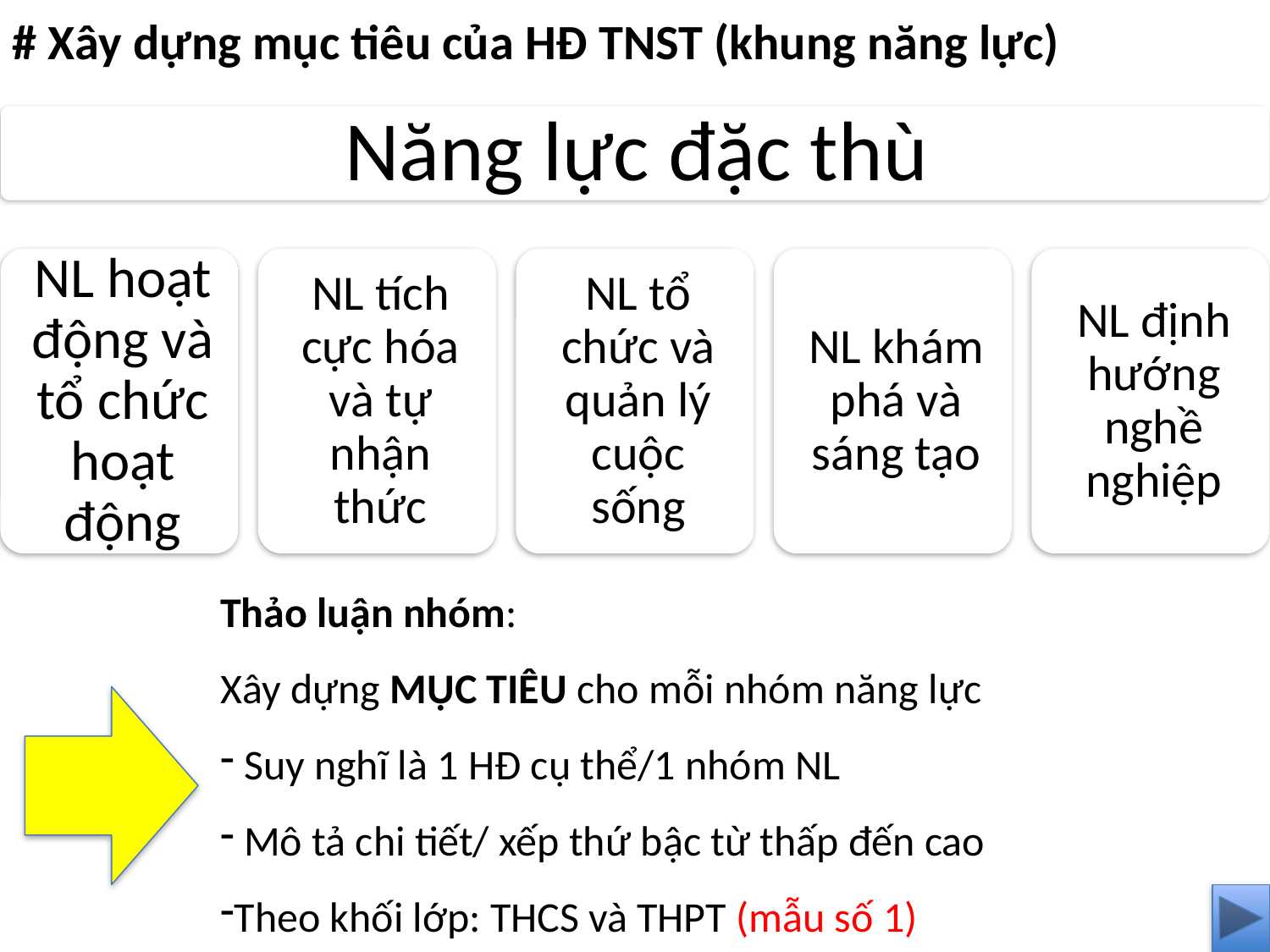

# Xây dựng mục tiêu của HĐ TNST (khung năng lực)
Năng lực đặc thù
NL hoạt động và tổ chức hoạt động
NL tích cực hóa và tự nhận thức
NL tổ chức và quản lý cuộc sống
NL khám phá và sáng tạo
NL định hướng nghề nghiệp
Thảo luận nhóm:
Xây dựng MỤC TIÊU cho mỗi nhóm năng lực
 Suy nghĩ là 1 HĐ cụ thể/1 nhóm NL
 Mô tả chi tiết/ xếp thứ bậc từ thấp đến cao
Theo khối lớp: THCS và THPT (mẫu số 1)